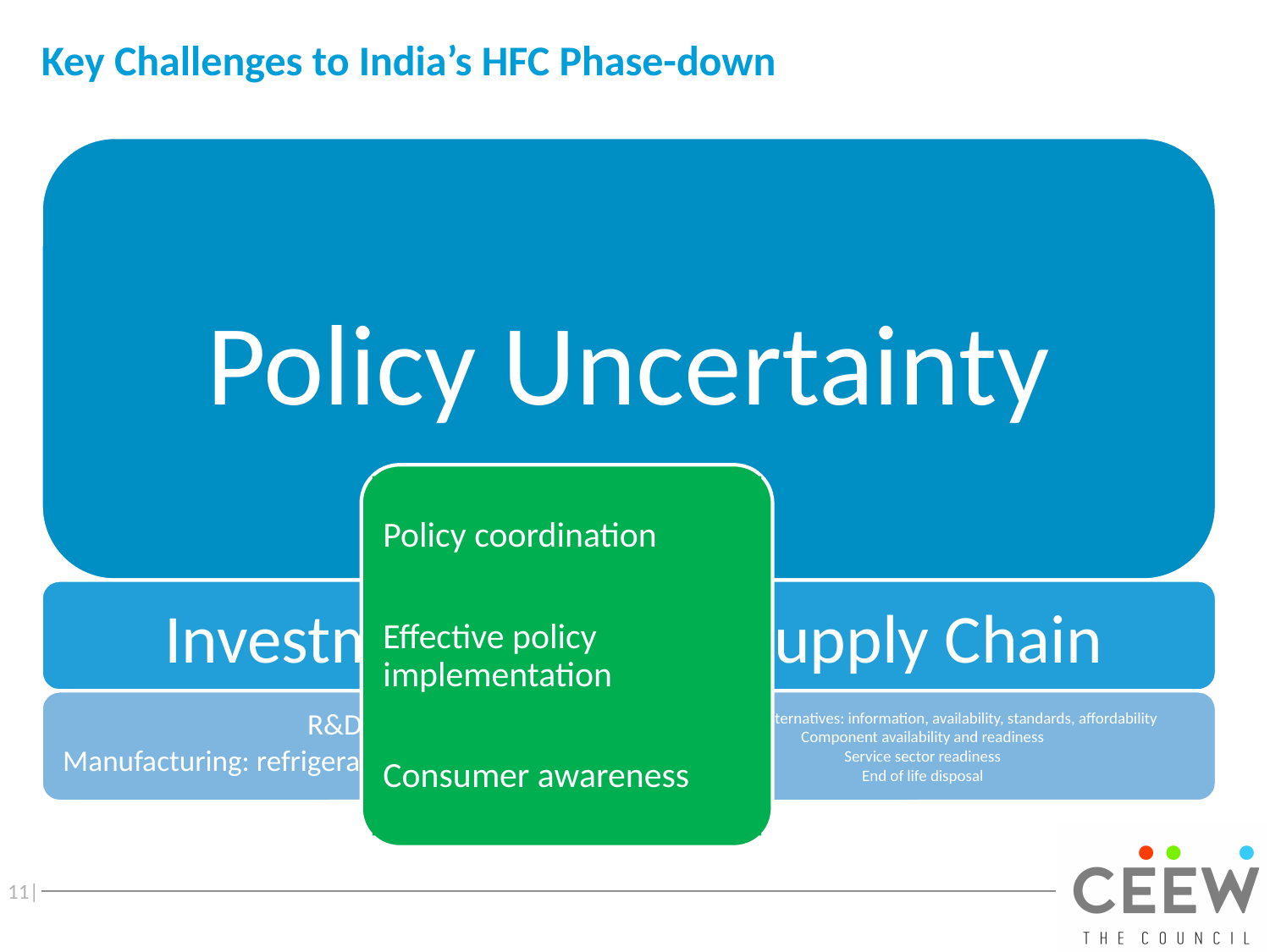

# Key Challenges to India’s HFC Phase-down
Policy Uncertainty
Investments
R&D
Manufacturing: refrigerants and components
Supply Chain
Refrigerant alternatives: information, availability, standards, affordability
Component availability and readiness
Service sector readiness
End of life disposal

Policy coordination

Effective policy implementation

Consumer awareness
11|